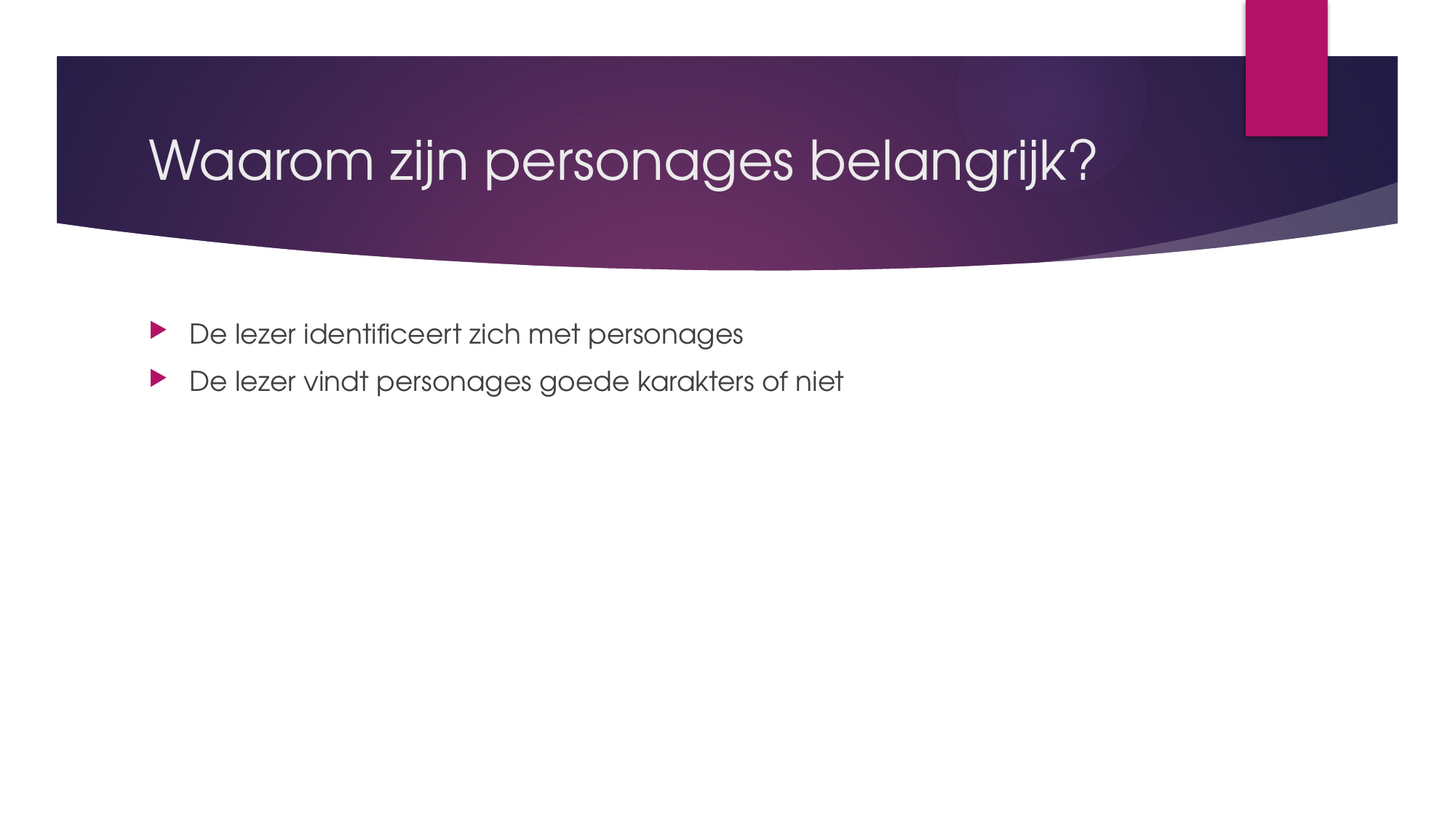

# Waarom zijn personages belangrijk?
De lezer identificeert zich met personages
De lezer vindt personages goede karakters of niet